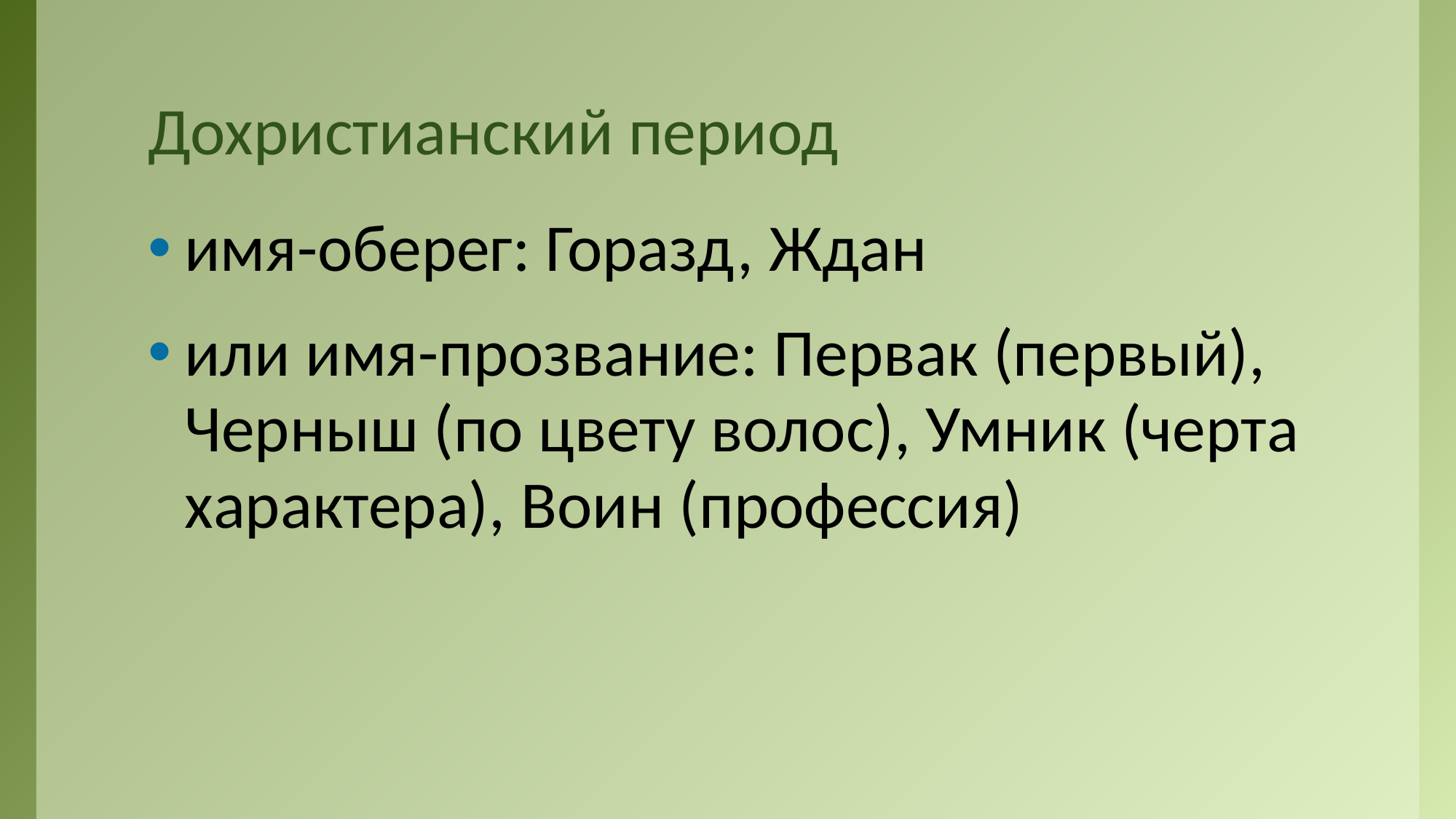

# Дохристианский период
имя-оберег: Горазд, Ждан
или имя-прозвание: Первак (первый), Черныш (по цвету волос), Умник (черта характера), Воин (профессия)